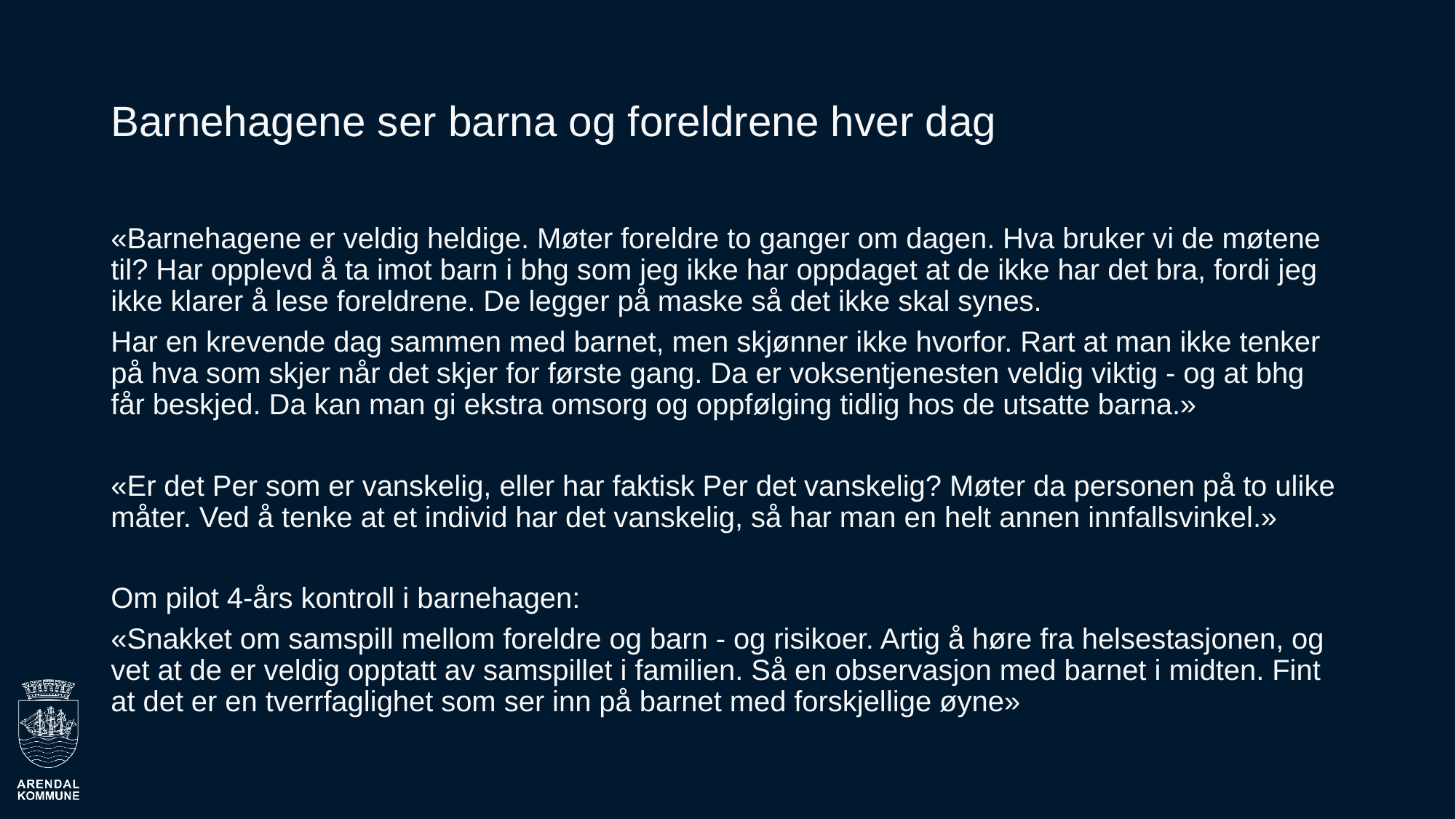

# Barnehagene ser barna og foreldrene hver dag
«Barnehagene er veldig heldige. Møter foreldre to ganger om dagen. Hva bruker vi de møtene til? Har opplevd å ta imot barn i bhg som jeg ikke har oppdaget at de ikke har det bra, fordi jeg ikke klarer å lese foreldrene. De legger på maske så det ikke skal synes.
Har en krevende dag sammen med barnet, men skjønner ikke hvorfor. Rart at man ikke tenker på hva som skjer når det skjer for første gang. Da er voksentjenesten veldig viktig - og at bhg får beskjed. Da kan man gi ekstra omsorg og oppfølging tidlig hos de utsatte barna.»

«Er det Per som er vanskelig, eller har faktisk Per det vanskelig? Møter da personen på to ulike måter. Ved å tenke at et individ har det vanskelig, så har man en helt annen innfallsvinkel.»

Om pilot 4-års kontroll i barnehagen:
«Snakket om samspill mellom foreldre og barn - og risikoer. Artig å høre fra helsestasjonen, og vet at de er veldig opptatt av samspillet i familien. Så en observasjon med barnet i midten. Fint at det er en tverrfaglighet som ser inn på barnet med forskjellige øyne»